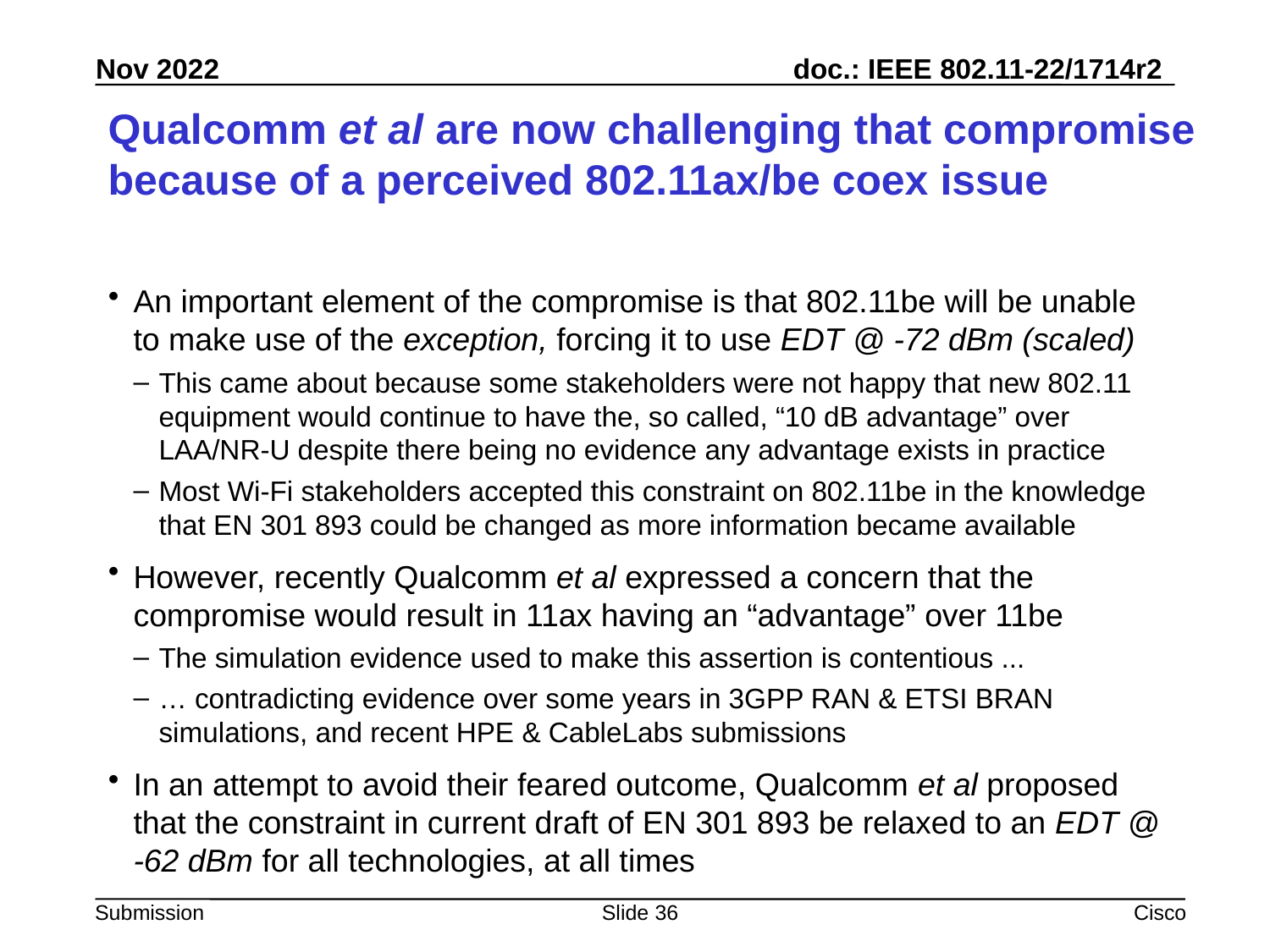

# Qualcomm et al are now challenging that compromise because of a perceived 802.11ax/be coex issue
An important element of the compromise is that 802.11be will be unable to make use of the exception, forcing it to use EDT @ -72 dBm (scaled)
This came about because some stakeholders were not happy that new 802.11 equipment would continue to have the, so called, “10 dB advantage” over LAA/NR-U despite there being no evidence any advantage exists in practice
Most Wi-Fi stakeholders accepted this constraint on 802.11be in the knowledge that EN 301 893 could be changed as more information became available
However, recently Qualcomm et al expressed a concern that the compromise would result in 11ax having an “advantage” over 11be
The simulation evidence used to make this assertion is contentious ...
… contradicting evidence over some years in 3GPP RAN & ETSI BRAN simulations, and recent HPE & CableLabs submissions
In an attempt to avoid their feared outcome, Qualcomm et al proposed that the constraint in current draft of EN 301 893 be relaxed to an EDT @ -62 dBm for all technologies, at all times
Slide 36
Cisco